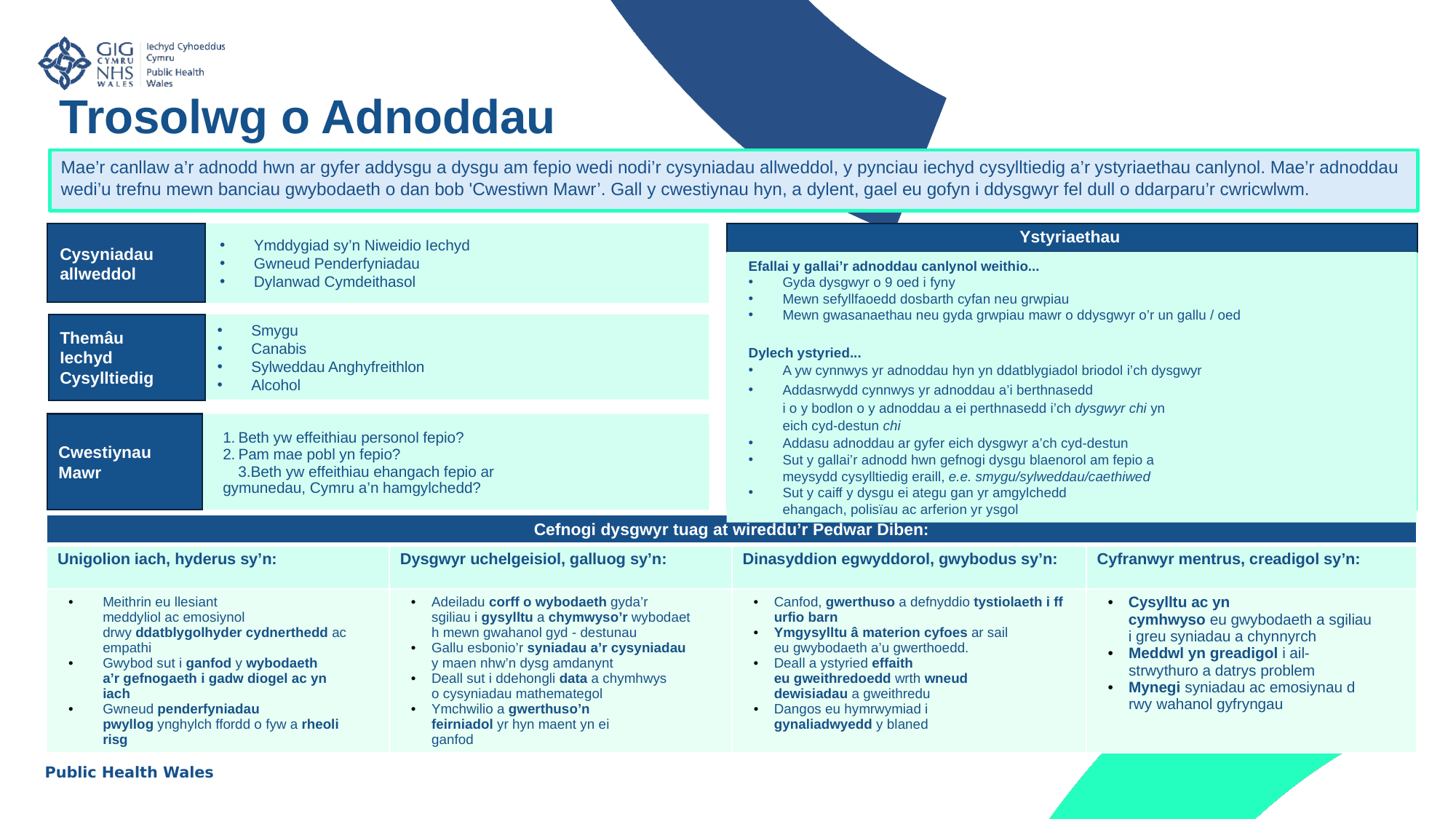

Trosolwg o Adnoddau
Mae’r canllaw a’r adnodd hwn ar gyfer addysgu a dysgu am fepio wedi nodi’r cysyniadau allweddol, y pynciau iechyd cysylltiedig a’r ystyriaethau canlynol. Mae’r adnoddau wedi’u trefnu mewn banciau gwybodaeth o dan bob 'Cwestiwn Mawr’. Gall y cwestiynau hyn, a dylent, gael eu gofyn i ddysgwyr fel dull o ddarparu’r cwricwlwm.

Ystyriaethau

Ymddygiad sy’n Niweidio Iechyd
Gwneud Penderfyniadau
Dylanwad Cymdeithasol
Cysyniadau allweddol

Efallai y gallai’r adnoddau canlynol weithio...
Gyda dysgwyr o 9 oed i fyny
Mewn sefyllfaoedd dosbarth cyfan neu grwpiau
Mewn gwasanaethau neu gyda grwpiau mawr o ddysgwyr o’r un gallu / oed

Dylech ystyried...
A yw cynnwys yr adnoddau hyn yn ddatblygiadol briodol i’ch dysgwyr
Addasrwydd cynnwys yr adnoddau a’i berthnasedd i o y bodlon o y adnoddau a ei perthnasedd i’ch dysgwyr chi yn eich cyd-destun chi
Addasu adnoddau ar gyfer eich dysgwyr a’ch cyd-destun
Sut y gallai’r adnodd hwn gefnogi dysgu blaenorol am fepio a meysydd cysylltiedig eraill, e.e. smygu/sylweddau/caethiwed
Sut y caiff y dysgu ei ategu gan yr amgylchedd ehangach, polisïau ac arferion yr ysgol

Smygu
Canabis
Sylweddau Anghyfreithlon
Alcohol
Themâu Iechyd  Cysylltiedig

Beth yw effeithiau personol fepio?
Pam mae pobl yn fepio?
Beth yw effeithiau ehangach fepio ar gymunedau, Cymru a’n hamgylchedd?
Cwestiynau Mawr
| Cefnogi dysgwyr tuag at wireddu’r Pedwar Diben: |  |  |  |
| --- | --- | --- | --- |
| Unigolion iach, hyderus sy’n: | Dysgwyr uchelgeisiol, galluog sy’n: | Dinasyddion egwyddorol, gwybodus sy’n: | Cyfranwyr mentrus, creadigol sy’n: |
| Meithrin eu llesiant meddyliol ac emosiynol  drwy ddatblygolhyder cydnerthedd ac empathi Gwybod sut i ganfod y wybodaeth a’r gefnogaeth i gadw diogel ac yn iach Gwneud penderfyniadau pwyllog ynghylch ffordd o fyw a rheoli risg | Adeiladu corff o wybodaeth gyda’r sgiliau i gysylltu a chymwyso’r wybodaeth mewn gwahanol gyd - destunau Gallu esbonio’r syniadau a’r cysyniadau y maen nhw’n dysg amdanynt Deall sut i ddehongli data a chymhwyso cysyniadau mathemategol Ymchwilio a gwerthuso’n feirniadol yr hyn maent yn ei ganfod | Canfod, gwerthuso a defnyddio tystiolaeth i ffurfio barn Ymgysylltu â materion cyfoes ar sail eu gwybodaeth a’u gwerthoedd. Deall a ystyried effaith eu gweithredoedd wrth wneud dewisiadau a gweithredu Dangos eu hymrwymiad i gynaliadwyedd y blaned | Cysylltu ac yn cymhwyso eu gwybodaeth a sgiliau i greu syniadau a chynnyrch Meddwl yn greadigol i ail-strwythuro a datrys problem Mynegi syniadau ac emosiynau drwy wahanol gyfryngau |